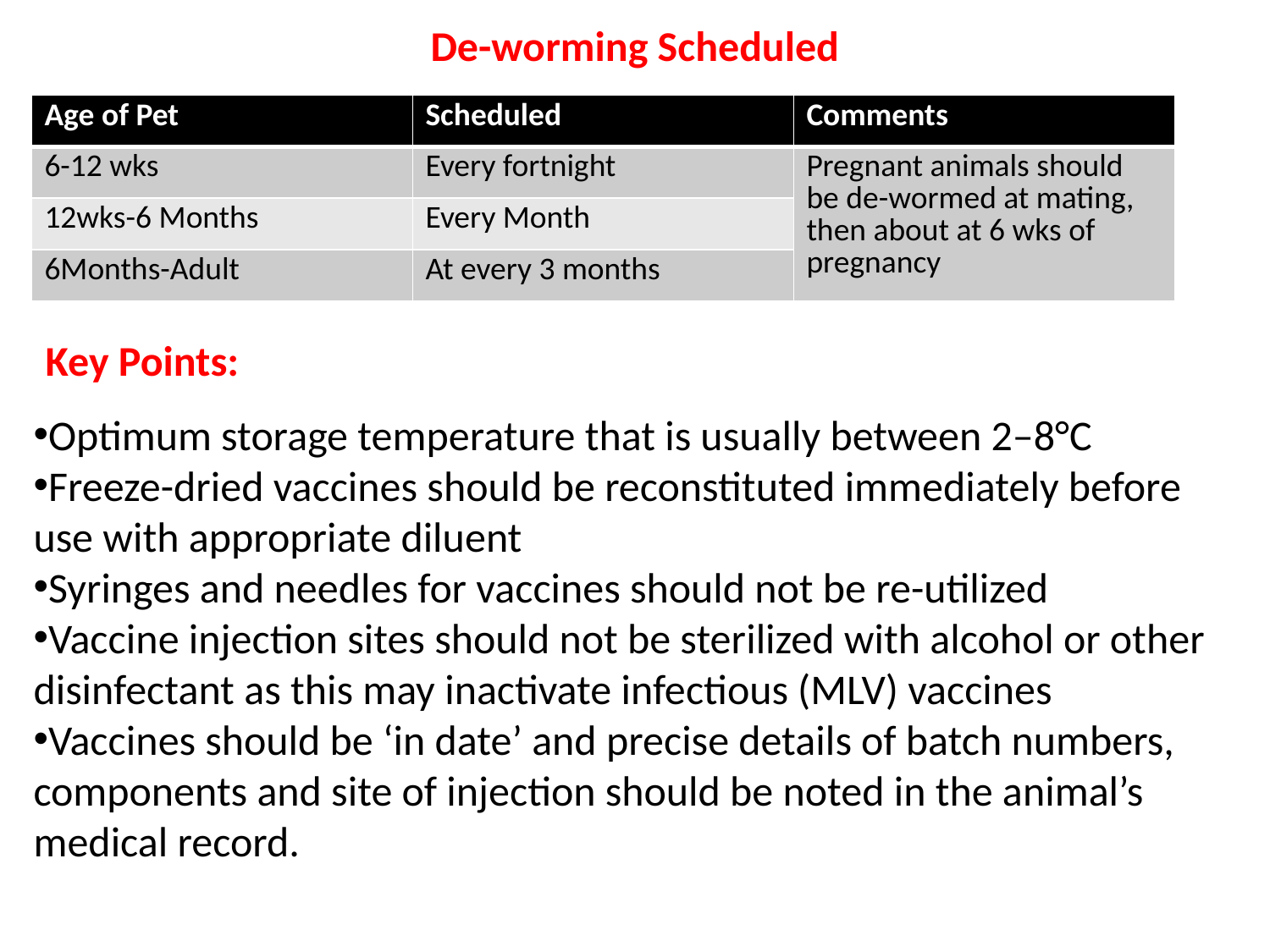

# De-worming Scheduled
| Age of Pet | Scheduled | Comments |
| --- | --- | --- |
| 6-12 wks | Every fortnight | Pregnant animals should be de-wormed at mating, then about at 6 wks of pregnancy |
| 12wks-6 Months | Every Month |  |
| 6Months-Adult | At every 3 months |  |
Key Points:
Optimum storage temperature that is usually between 2–8°C
Freeze-dried vaccines should be reconstituted immediately before use with appropriate diluent
Syringes and needles for vaccines should not be re-utilized
Vaccine injection sites should not be sterilized with alcohol or other disinfectant as this may inactivate infectious (MLV) vaccines
Vaccines should be ‘in date’ and precise details of batch numbers, components and site of injection should be noted in the animal’s medical record.